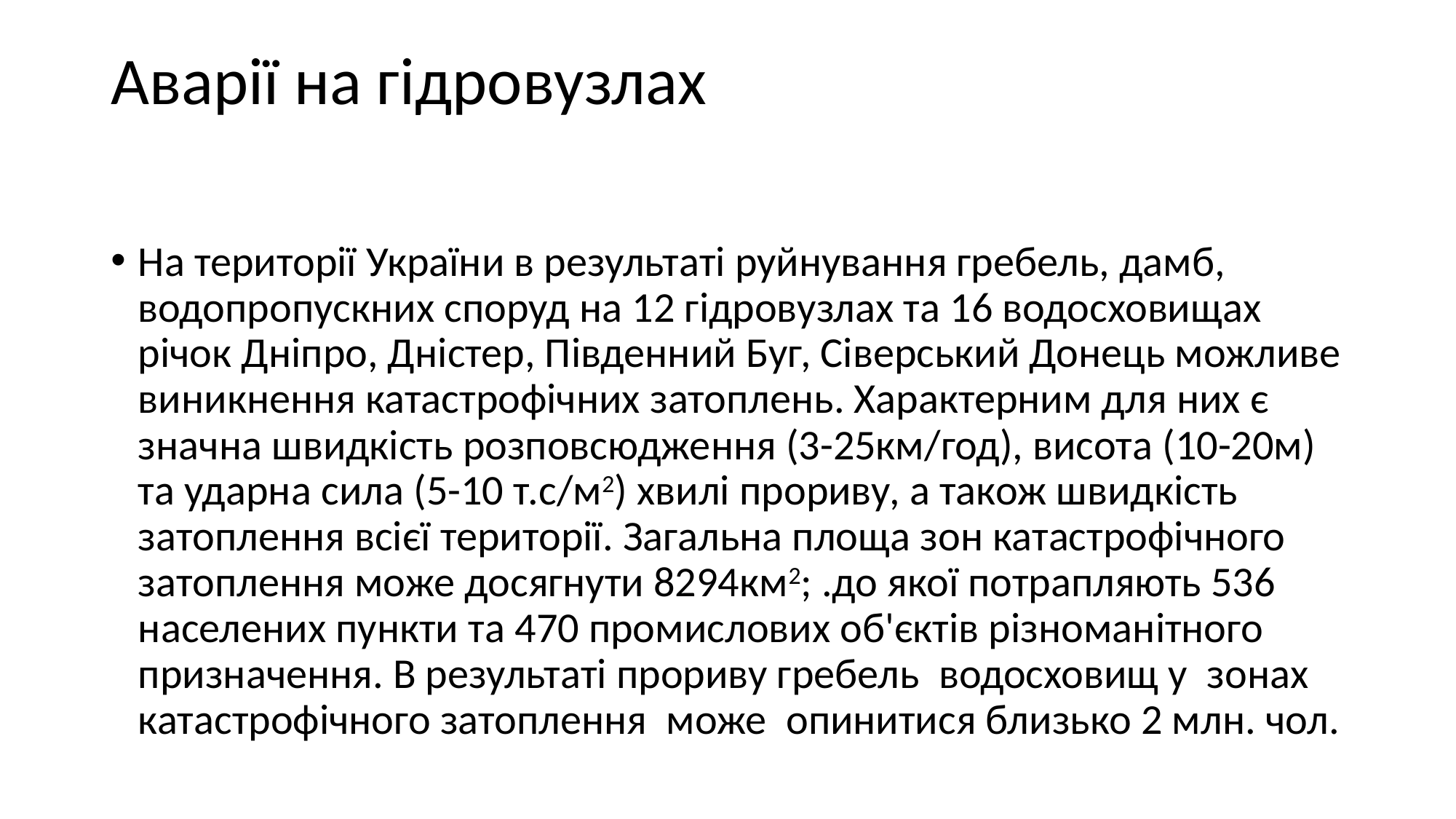

# Аварії на гідровузлах
На території України в результаті руйнування гребель, дамб, водопропускних споруд на 12 гідровузлах та 16 водосховищах річок Дніпро, Дністер, Південний Буг, Сіверський Донець можливе виникнення катастрофічних затоплень. Характерним для них є значна швидкість розповсюдження (3-25км/год), висота (10-20м) та ударна сила (5-10 т.с/м2) хвилі прориву, а також швидкість затоплення всієї території. Загальна площа зон катастрофічного затоплення може досягнути 8294км2; .до якої потрапляють 536 населених пункти та 470 промислових об'єктів різноманітного призначення. В результаті прориву гребель  водосховищ у  зонах катастрофічного затоплення  може  опинитися близько 2 млн. чол.